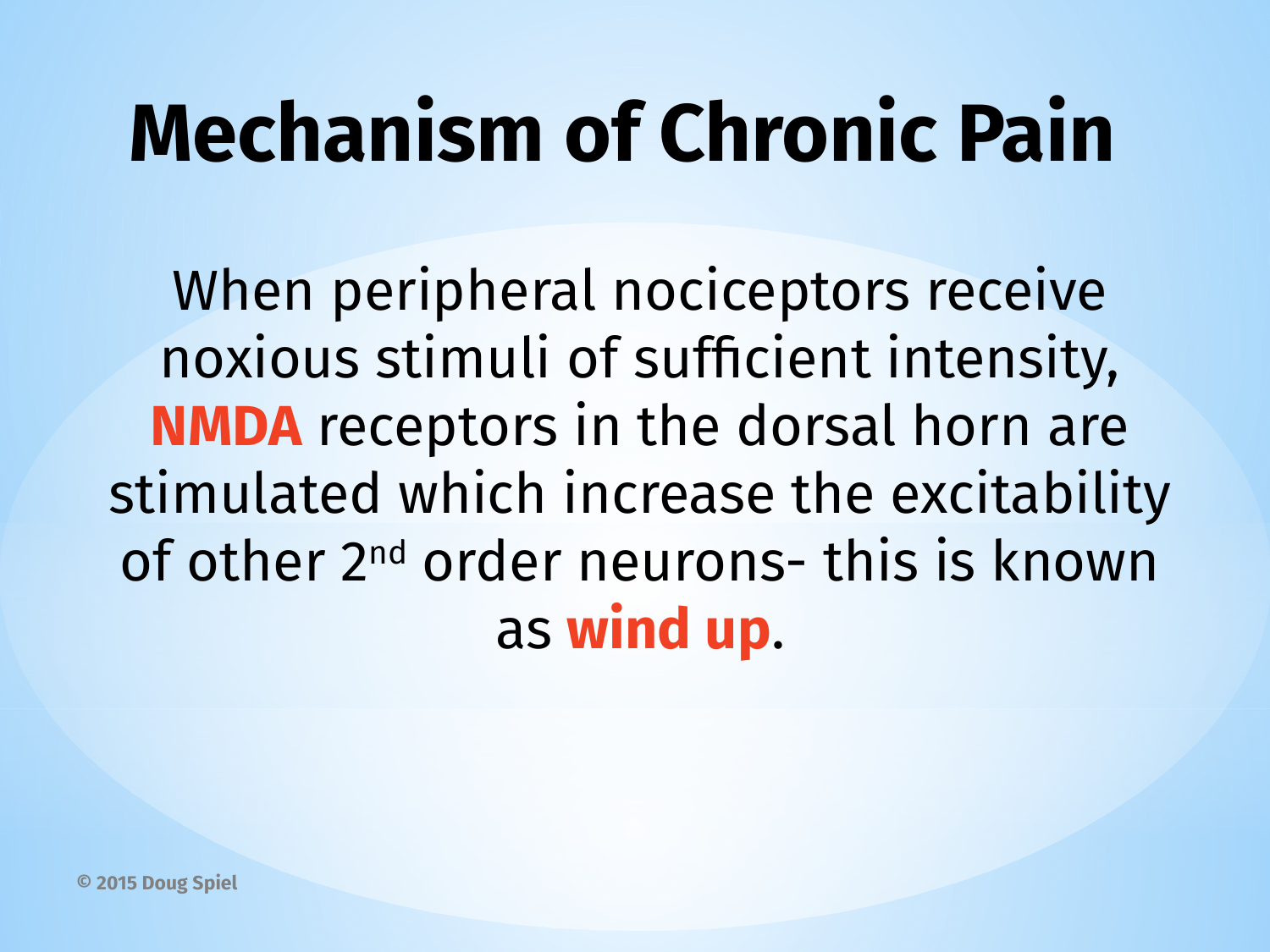

# Mechanism of Chronic Pain
When peripheral nociceptors receive noxious stimuli of sufficient intensity, NMDA receptors in the dorsal horn are stimulated which increase the excitability of other 2nd order neurons- this is known as wind up.
© 2015 Doug Spiel